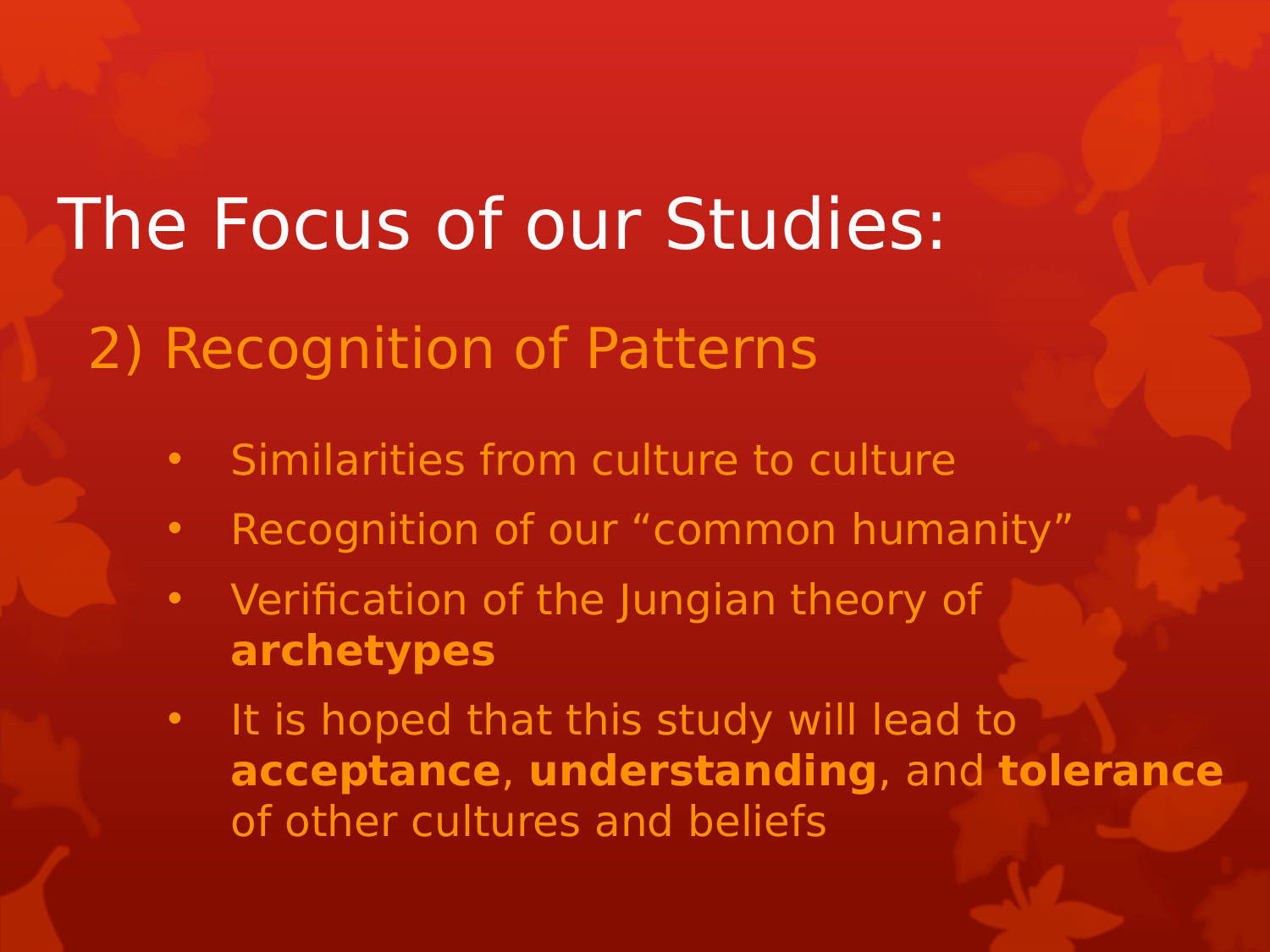

# The Focus of our Studies:
2) Recognition of Patterns
Similarities from culture to culture
Recognition of our “common humanity”
Verification of the Jungian theory of archetypes
It is hoped that this study will lead to acceptance, understanding, and tolerance of other cultures and beliefs